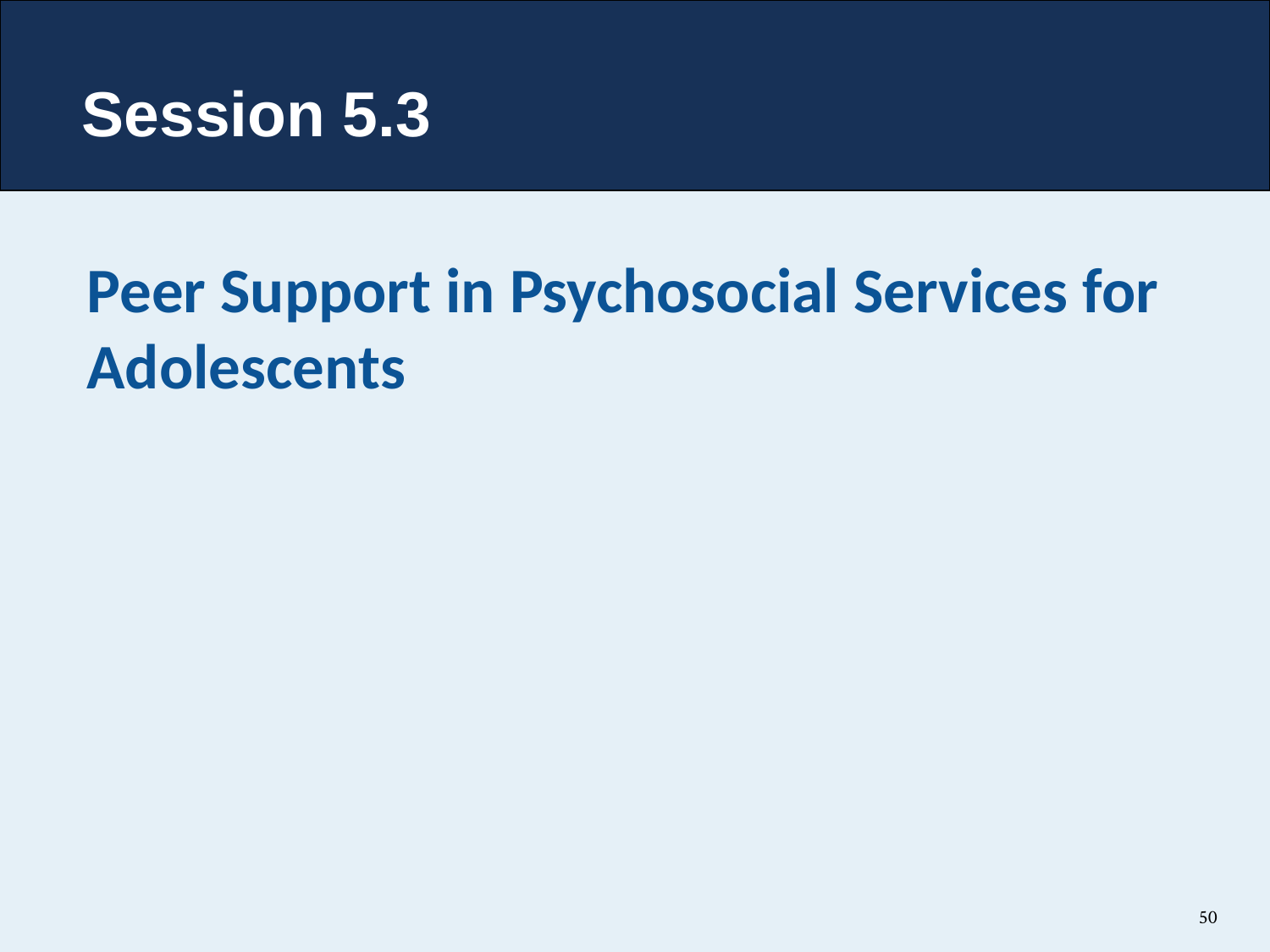

# Session 5.3
Peer Support in Psychosocial Services for Adolescents

50